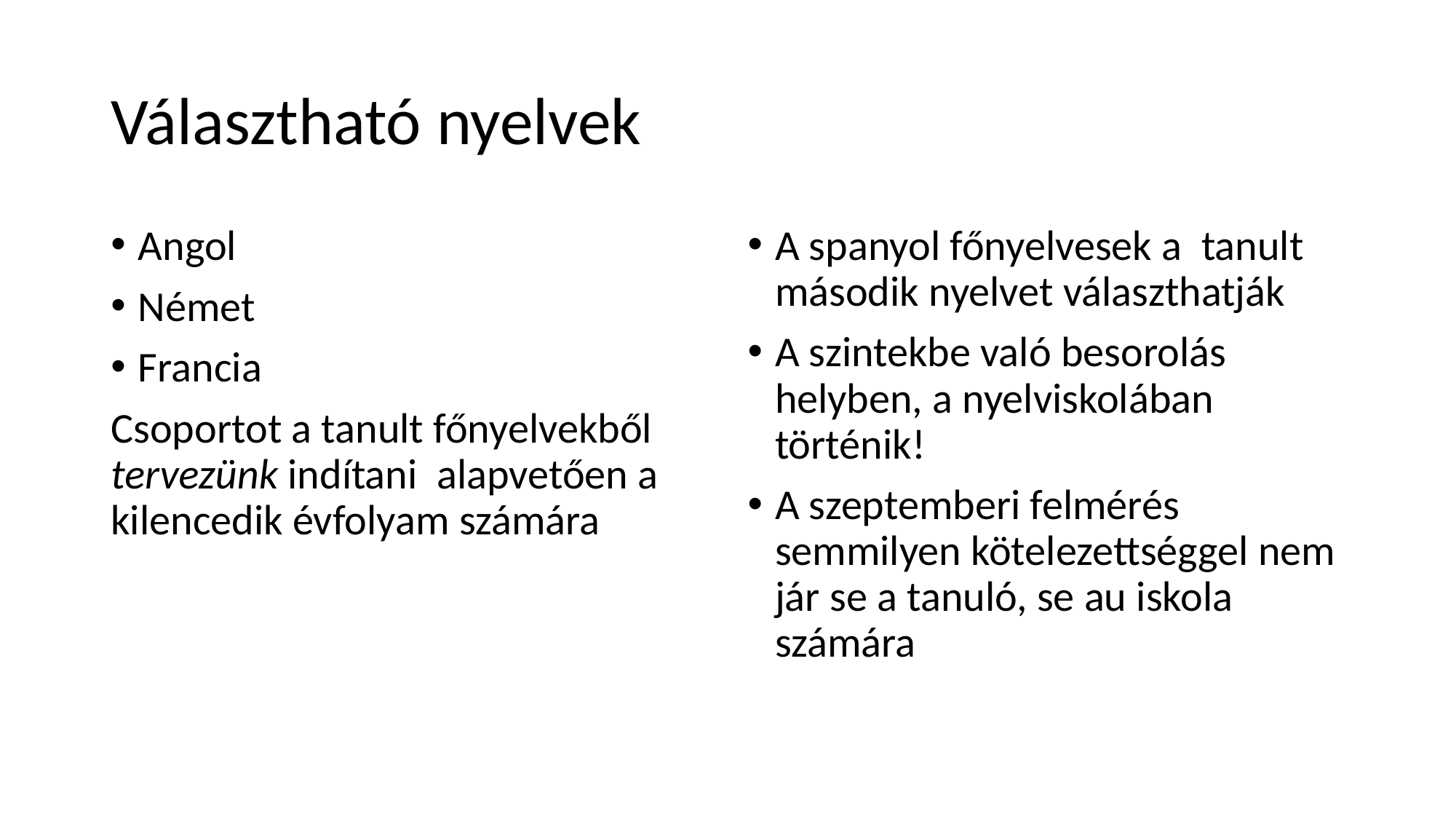

# Választható nyelvek
Angol
Német
Francia
Csoportot a tanult főnyelvekből tervezünk indítani  alapvetően a kilencedik évfolyam számára

A spanyol főnyelvesek a  tanult második nyelvet választhatják
A szintekbe való besorolás helyben, a nyelviskolában történik!
A szeptemberi felmérés semmilyen kötelezettséggel nem jár se a tanuló, se au iskola számára